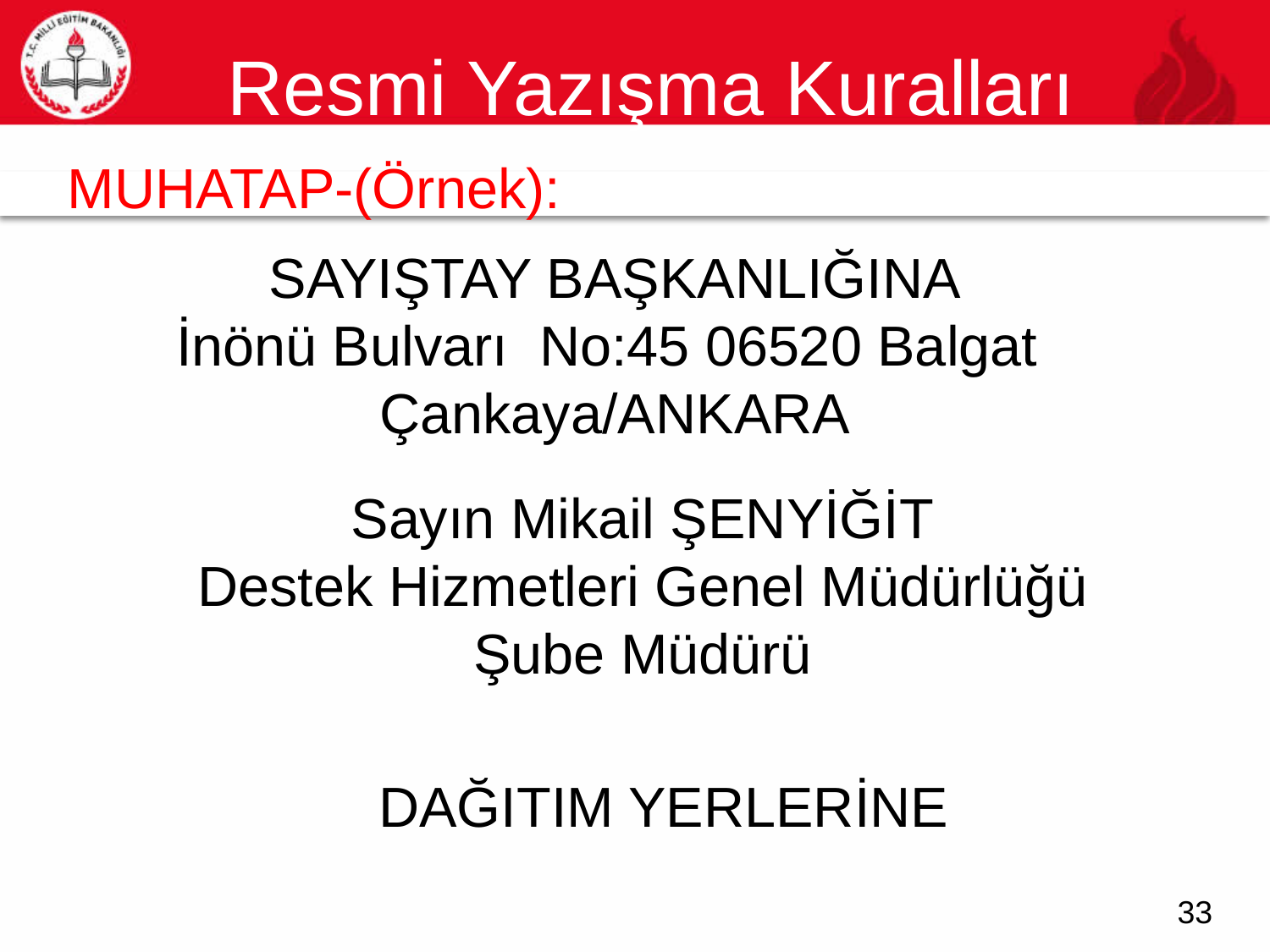

# Resmi Yazışma Kuralları
MUHATAP-(Örnek):
33
SAYIŞTAY BAŞKANLIĞINA
İnönü Bulvarı  No:45 06520 Balgat
Çankaya/ANKARA
Sayın Mikail ŞENYİĞİT
Destek Hizmetleri Genel Müdürlüğü
Şube Müdürü
DAĞITIM YERLERİNE
33